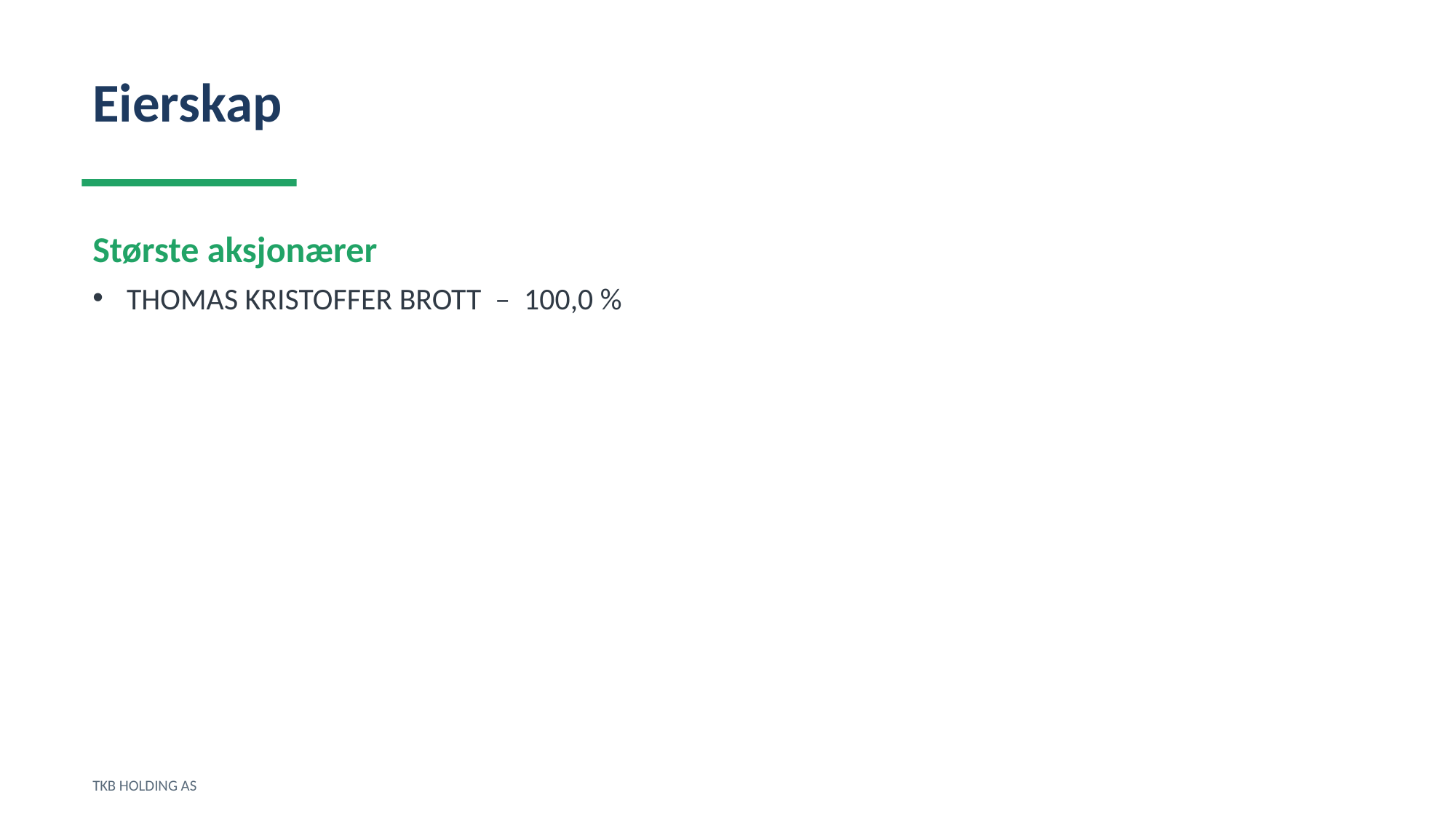

Eierskap

Største aksjonærer
THOMAS KRISTOFFER BROTT  –  100,0 %
TKB HOLDING AS